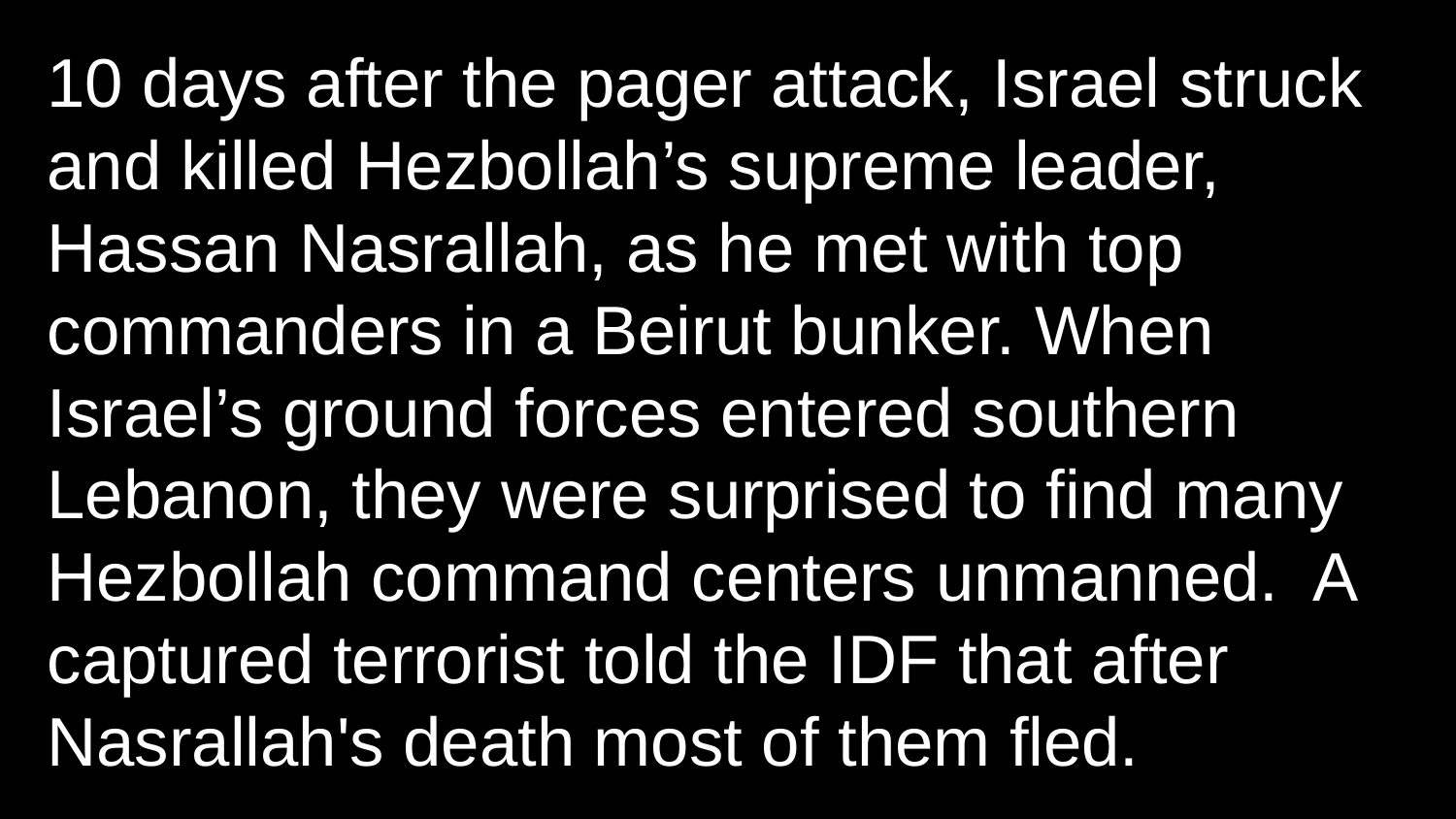

10 days after the pager attack, Israel struck and killed Hezbollah’s supreme leader, Hassan Nasrallah, as he met with top commanders in a Beirut bunker. When Israel’s ground forces entered southern Lebanon, they were surprised to find many Hezbollah command centers unmanned.  A captured terrorist told the IDF that after Nasrallah's death most of them fled.